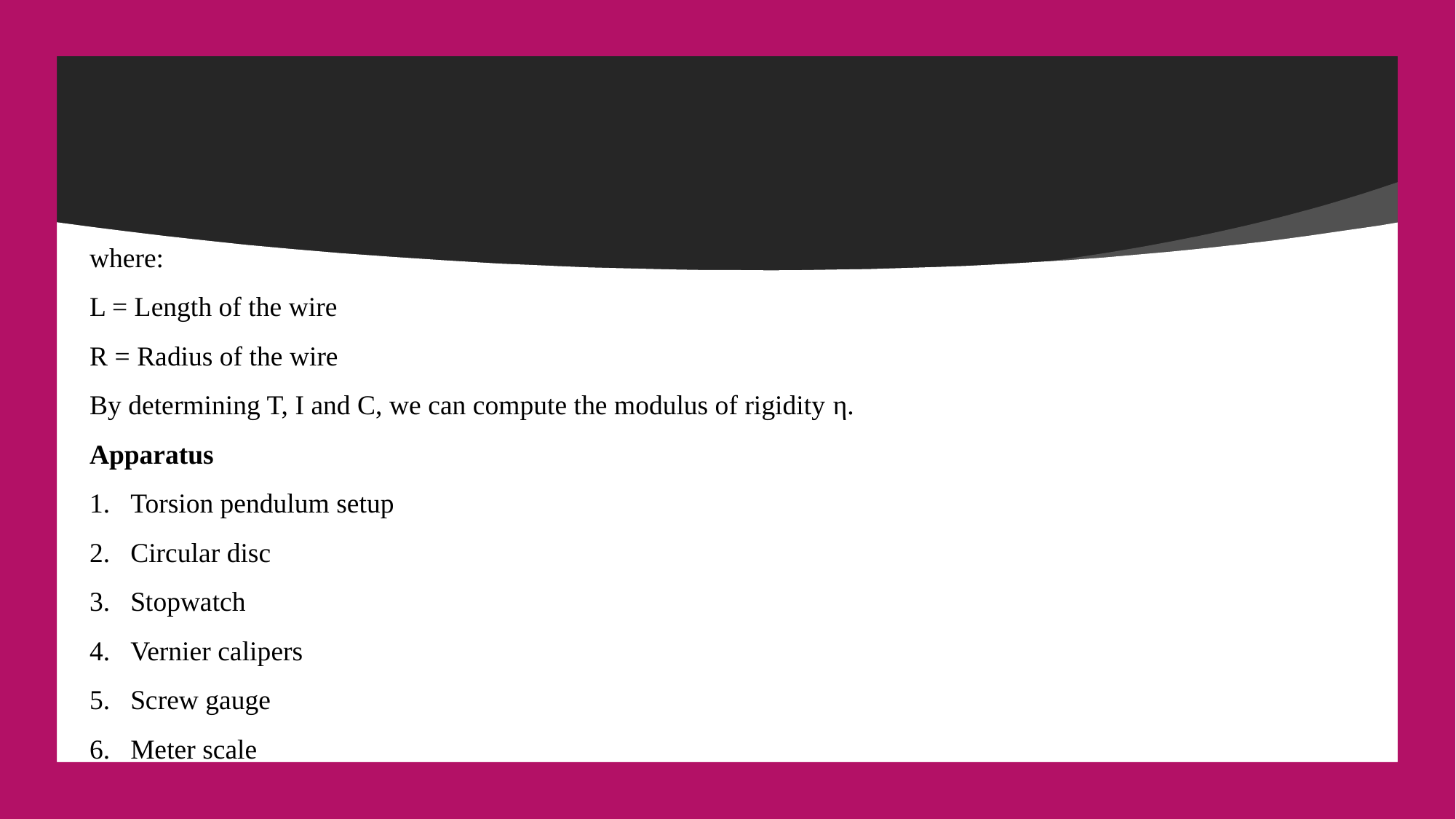

where:
L = Length of the wire
R = Radius of the wire
By determining T, I and C, we can compute the modulus of rigidity η.
Apparatus
Torsion pendulum setup
Circular disc
Stopwatch
Vernier calipers
Screw gauge
Meter scale